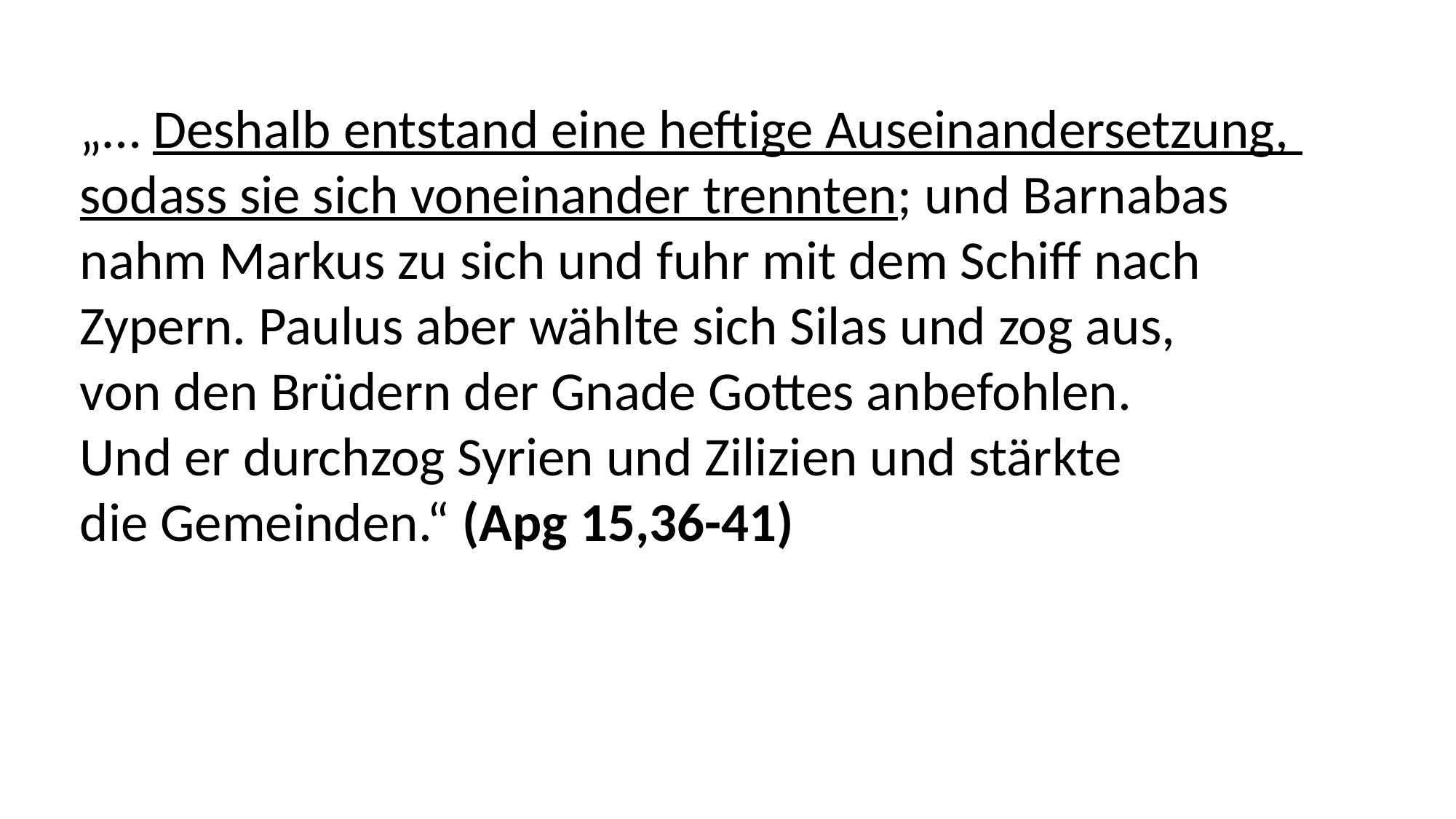

„… Deshalb entstand eine heftige Auseinandersetzung,
sodass sie sich voneinander trennten; und Barnabas
nahm Markus zu sich und fuhr mit dem Schiff nach
Zypern. Paulus aber wählte sich Silas und zog aus,
von den Brüdern der Gnade Gottes anbefohlen.
Und er durchzog Syrien und Zilizien und stärkte
die Gemeinden.“ (Apg 15,36-41)